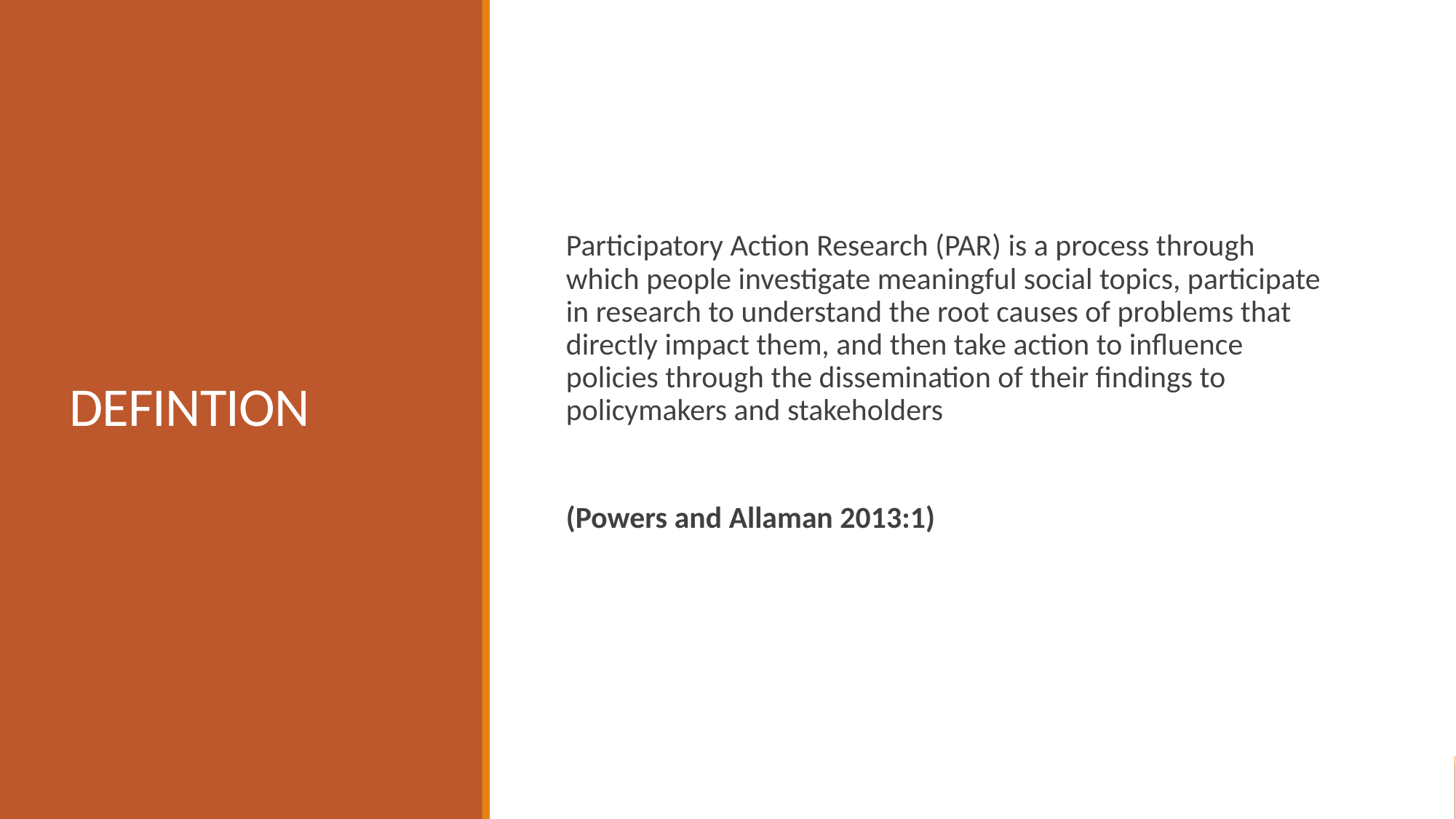

# DEFINTION
Participatory Action Research (PAR) is a process through which people investigate meaningful social topics, participate in research to understand the root causes of problems that directly impact them, and then take action to influence policies through the dissemination of their findings to policymakers and stakeholders

(Powers and Allaman 2013:1)